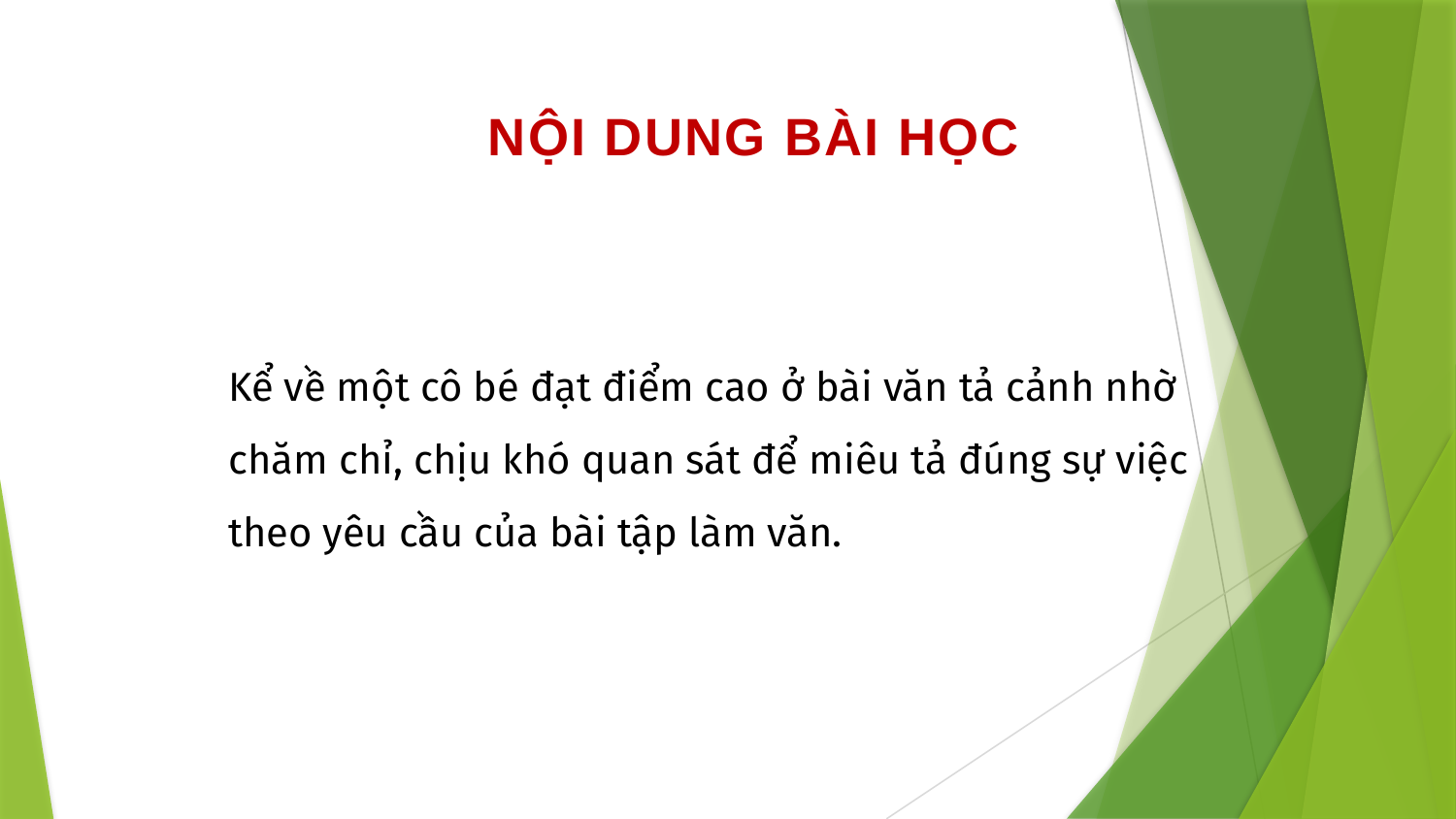

NỘI DUNG BÀI HỌC
# Kể về một cô bé đạt điểm cao ở bài văn tả cảnh nhờ chăm chỉ, chịu khó quan sát để miêu tả đúng sự việc theo yêu cầu của bài tập làm văn.